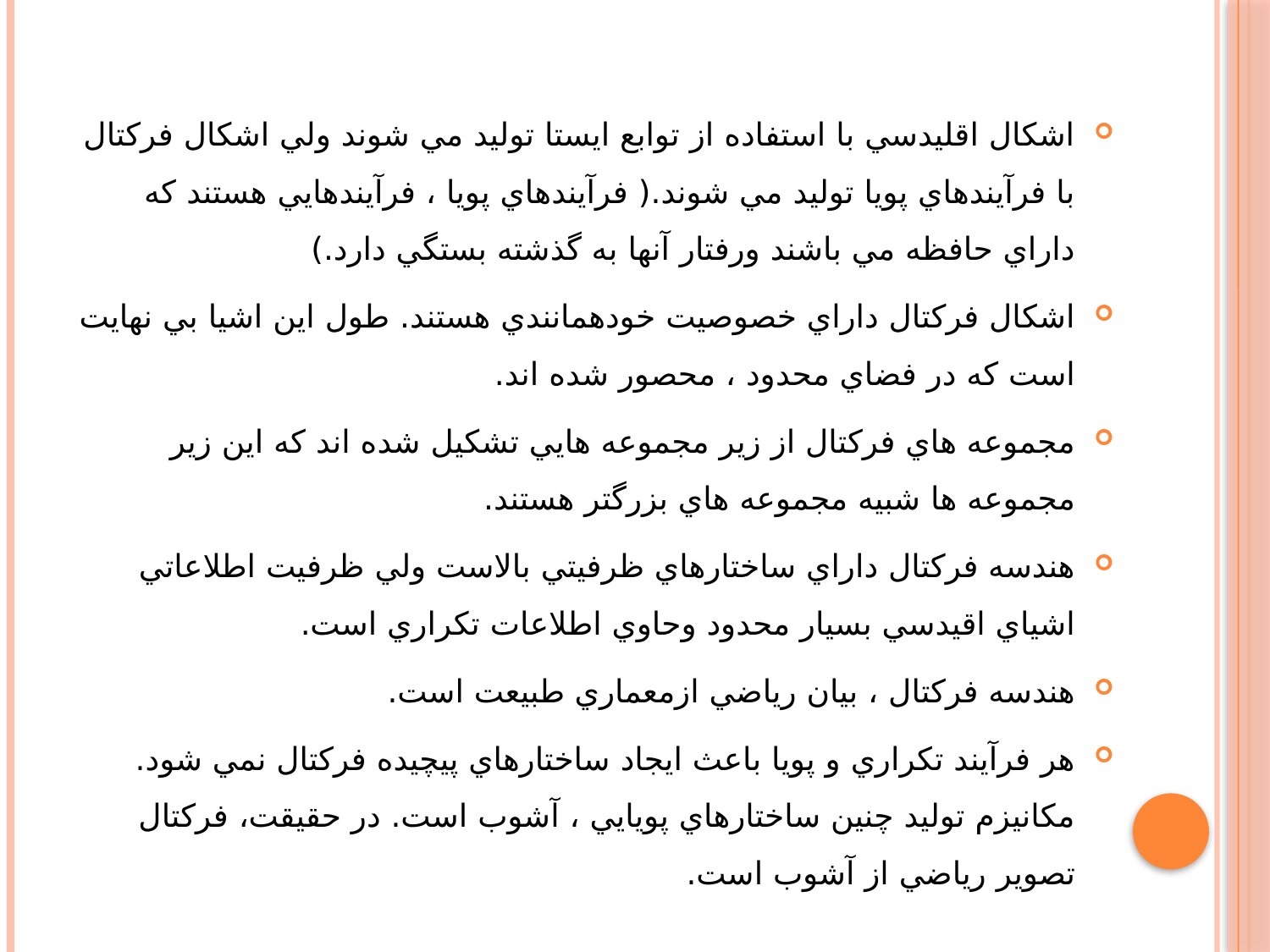

اشکال اقليدسي با استفاده از توابع ايستا توليد مي شوند ولي اشکال فرکتال با فرآيندهاي پويا توليد مي شوند.( فرآيندهاي پويا ، فرآيندهايي هستند که داراي حافظه مي باشند ورفتار آنها به گذشته بستگي دارد.)
اشکال فرکتال داراي خصوصيت خودهمانندي هستند. طول اين اشيا بي نهايت است که در فضاي محدود ، محصور شده اند.
مجموعه هاي فرکتال از زير مجموعه هايي تشکيل شده اند که اين زير مجموعه ها شبيه مجموعه هاي بزرگتر هستند.
هندسه فرکتال داراي ساختارهاي ظرفيتي بالاست ولي ظرفيت اطلاعاتي اشياي اقيدسي بسيار محدود وحاوي اطلاعات تکراري است.
هندسه فرکتال ، بيان رياضي ازمعماري طبيعت است.
هر فرآيند تکراري و پويا باعث ايجاد ساختارهاي پيچيده فرکتال نمي شود. مکانيزم توليد چنين ساختارهاي پويايي ، آشوب است. در حقيقت، فرکتال تصوير رياضي از آشوب است.